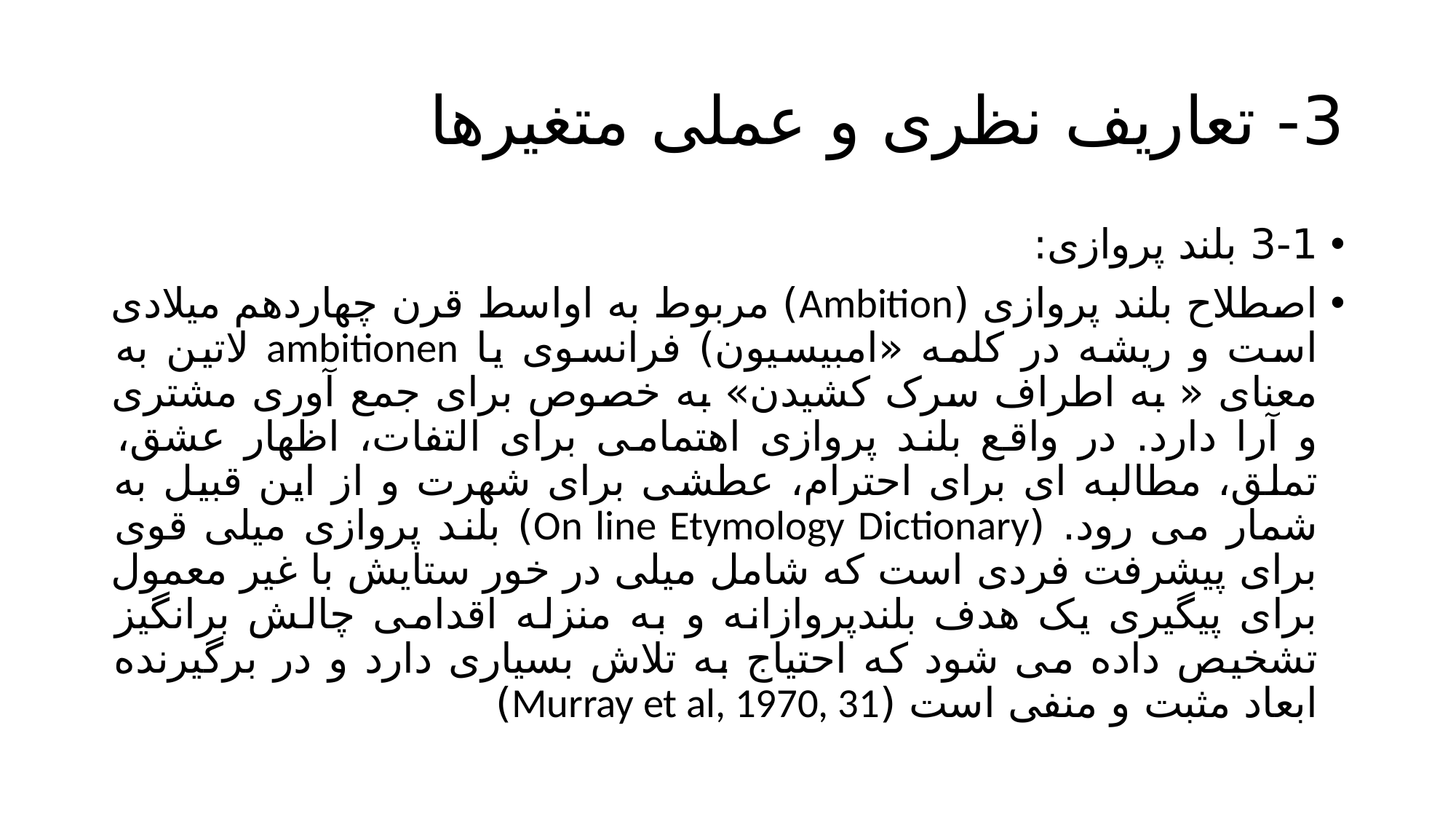

# 3- تعاریف نظری و عملی متغیرها
3-1 بلند پروازی:
اصطلاح بلند پروازی (Ambition) مربوط به اواسط قرن چهاردهم میلادی است و ریشه در کلمه «امبیسیون) فرانسوی یا ambitionen لاتین به معنای « به اطراف سرک کشیدن» به خصوص برای جمع آوری مشتری و آرا دارد. در واقع بلند پروازی اهتمامی برای التفات، اظهار عشق، تملق، مطالبه ای برای احترام، عطشی برای شهرت و از این قبیل به شمار می رود. (On line Etymology Dictionary) بلند پروازی میلی قوی برای پیشرفت فردی است که شامل میلی در خور ستایش با غیر معمول برای پیگیری یک هدف بلندپروازانه و به منزله اقدامی چالش برانگیز تشخیص داده می شود که احتیاج به تلاش بسیاری دارد و در برگیرنده ابعاد مثبت و منفی است (Murray et al, 1970, 31)